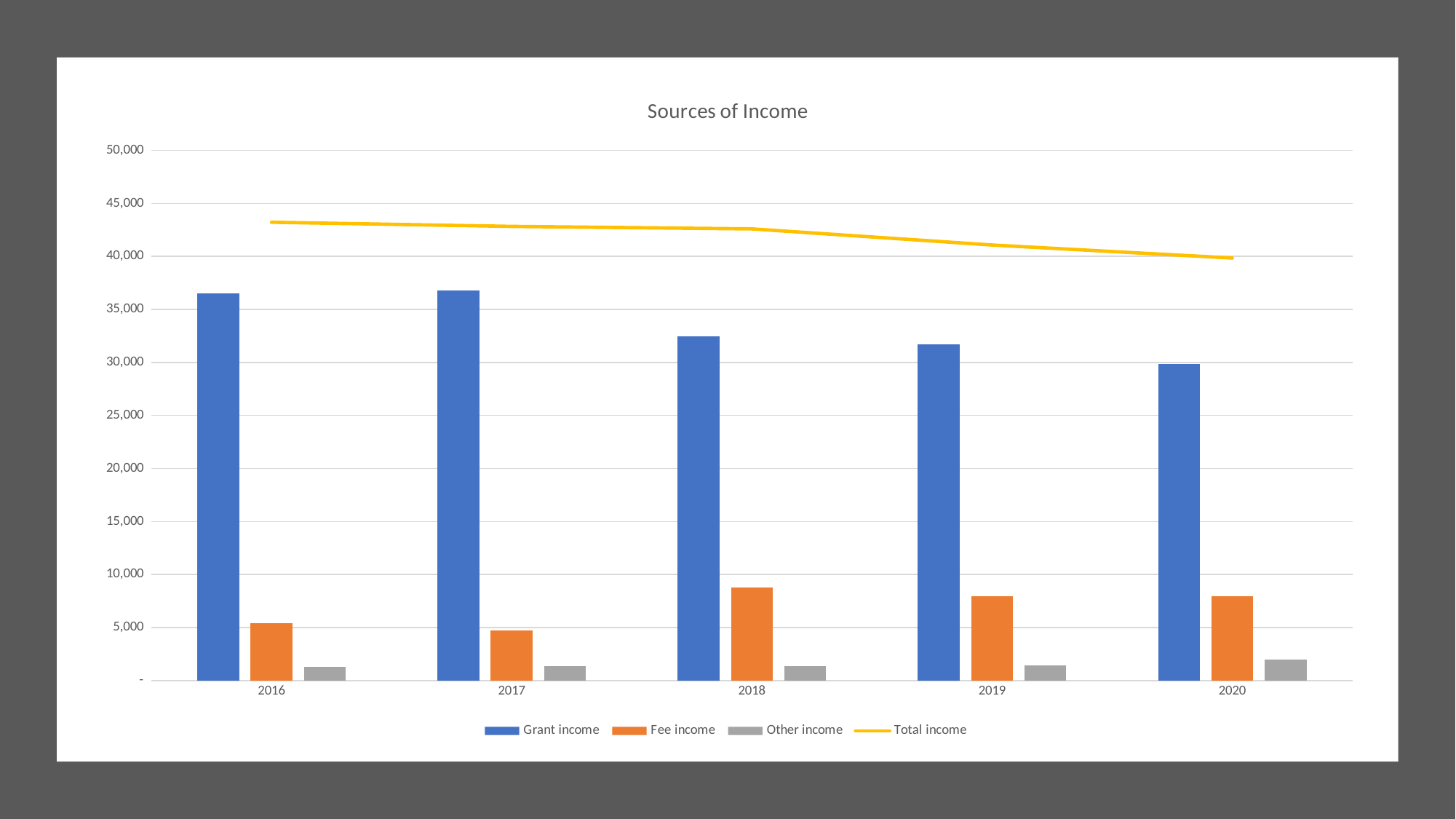

### Chart: Sources of Income

| Category | Grant income  | Fee income  | Other income  | Total income  |
|---|---|---|---|---|
| 2016 | 36536.0 | 5427.0 | 1268.0 | 43231.0 |
| 2017 | 36787.0 | 4702.0 | 1347.0 | 42836.0 |
| 2018 | 32491.0 | 8789.0 | 1322.0 | 42602.0 |
| 2019 | 31684.0 | 7952.0 | 1446.0 | 41082.0 |
| 2020 | 29867.0 | 7983.0 | 2003.0 | 39853.0 |